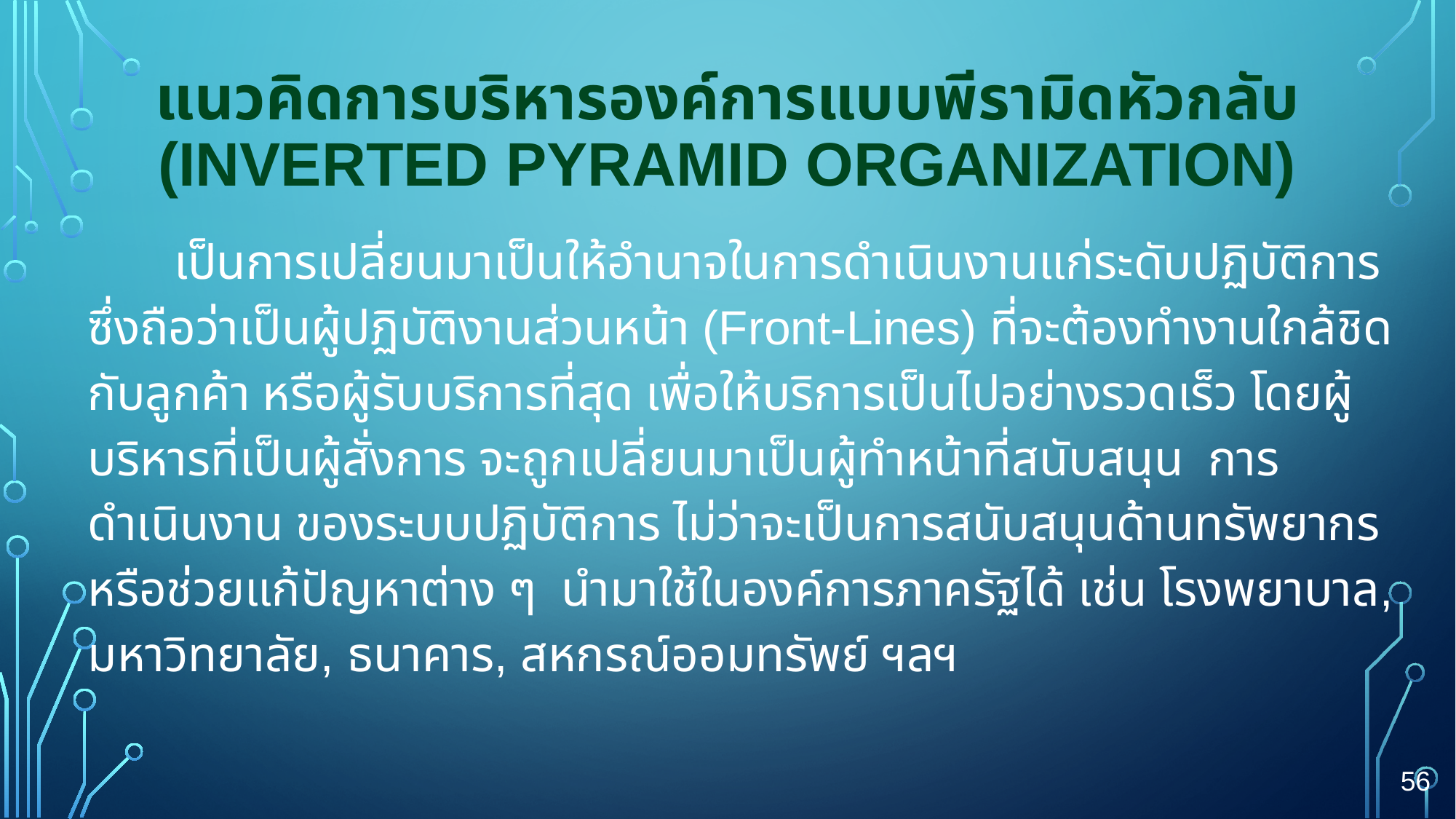

# แนวคิดการบริหารองค์การแบบพีรามิดหัวกลับ (Inverted Pyramid Organization)
	เป็นการเปลี่ยนมาเป็นให้อำนาจในการดำเนินงานแก่ระดับปฏิบัติการ ซึ่งถือว่าเป็นผู้ปฏิบัติงานส่วนหน้า (Front-Lines) ที่จะต้องทำงานใกล้ชิดกับลูกค้า หรือผู้รับบริการที่สุด เพื่อให้บริการเป็นไปอย่างรวดเร็ว โดยผู้บริหารที่เป็นผู้สั่งการ จะถูกเปลี่ยนมาเป็นผู้ทำหน้าที่สนับสนุน  การดำเนินงาน ของระบบปฏิบัติการ ไม่ว่าจะเป็นการสนับสนุนด้านทรัพยากร หรือช่วยแก้ปัญหาต่าง ๆ  นำมาใช้ในองค์การภาครัฐได้ เช่น โรงพยาบาล, มหาวิทยาลัย, ธนาคาร, สหกรณ์ออมทรัพย์ ฯลฯ
56